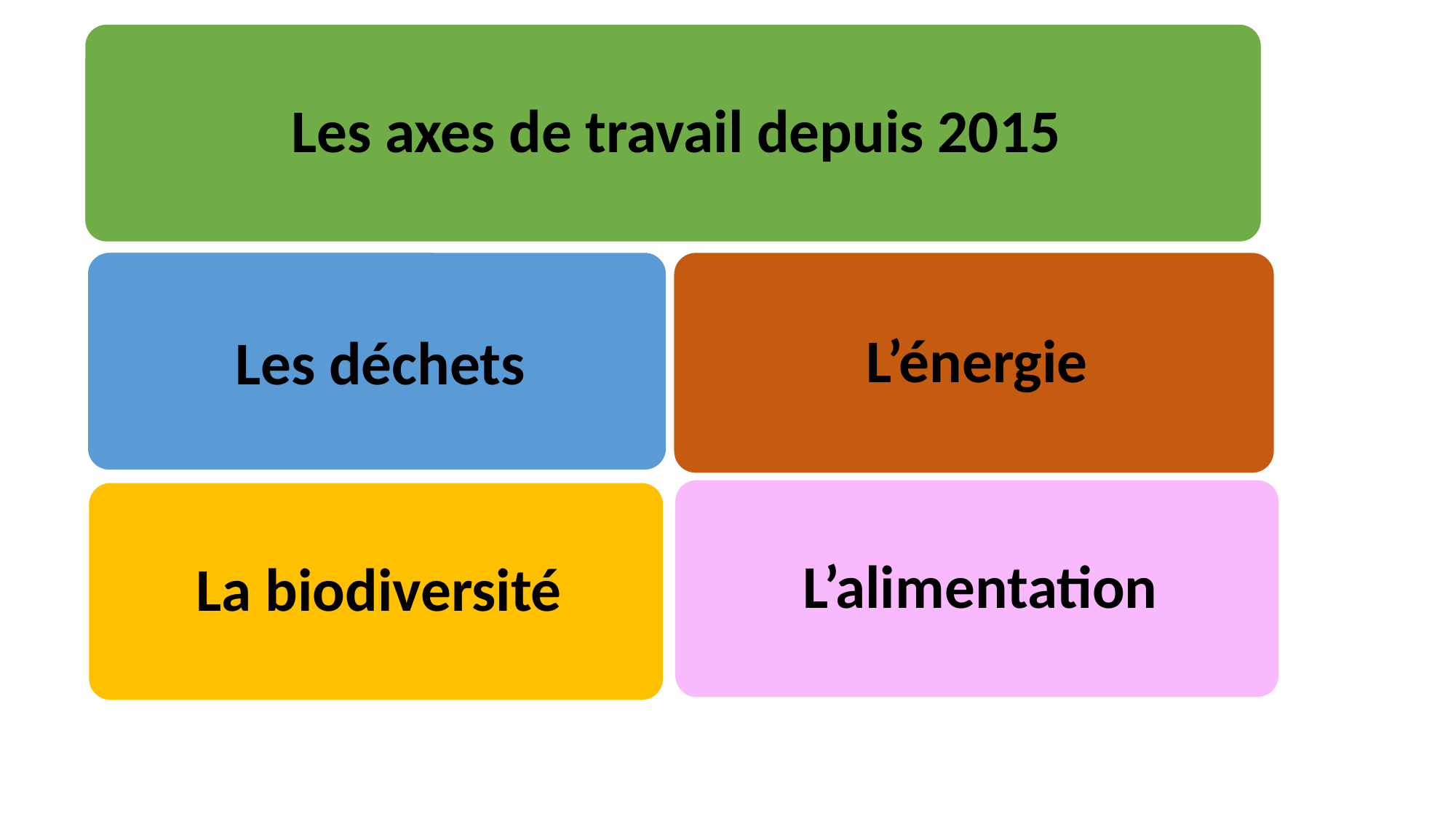

Les axes de travail depuis 2015

Les déchets

La biodiversité
L’énergie
L’alimentation